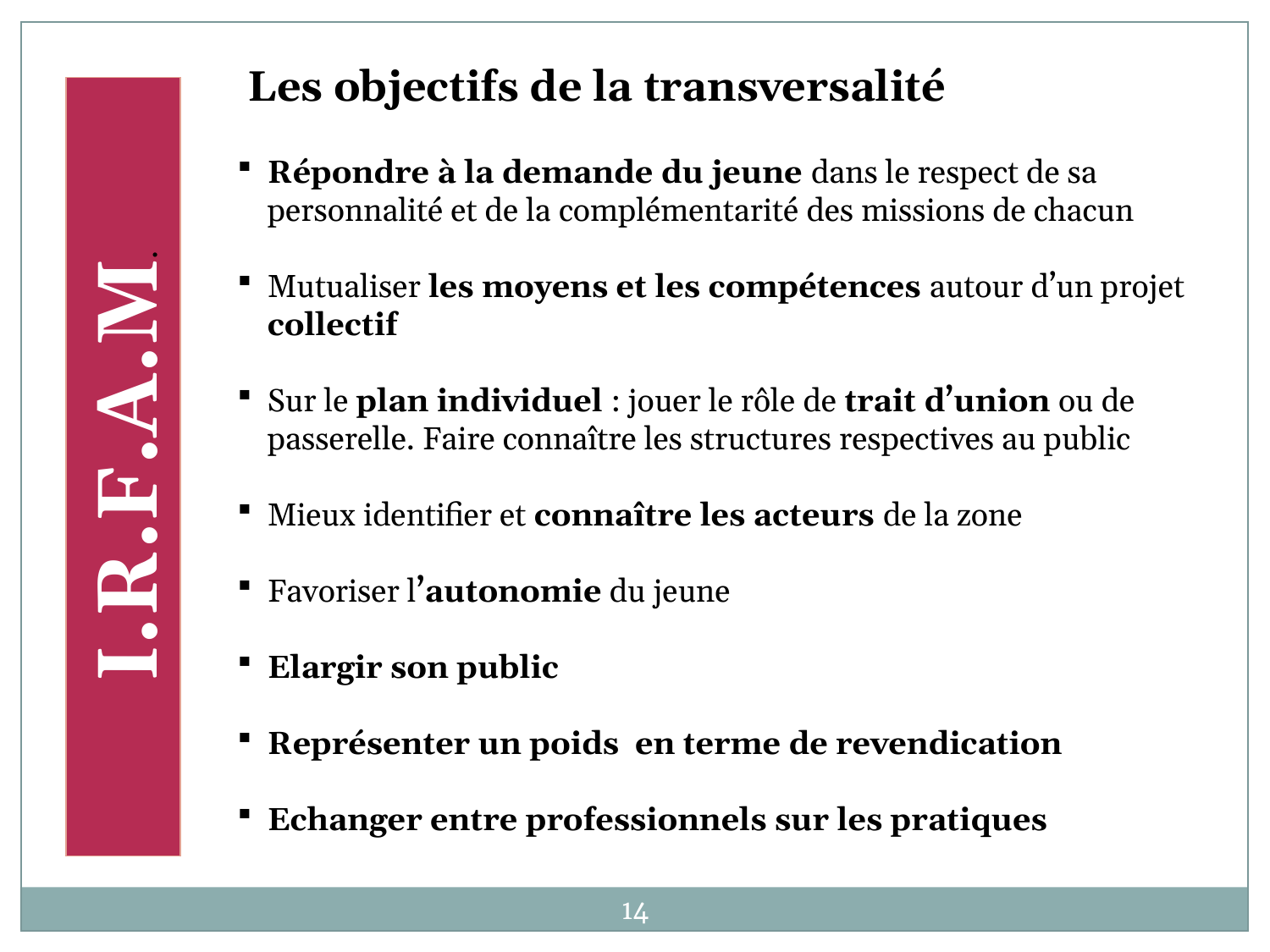

Les objectifs de la transversalité

Répondre à la demande du jeune dans le respect de sa personnalité et de la complémentarité des missions de chacun

Mutualiser les moyens et les compétences autour d’un projet collectif

Sur le plan individuel : jouer le rôle de trait d’union ou de passerelle. Faire connaître les structures respectives au public

Mieux identifier et connaître les acteurs de la zone

Favoriser l’autonomie du jeune

Elargir son public

Représenter un poids  en terme de revendication

Echanger entre professionnels sur les pratiques

I.R.F.A.M.

14